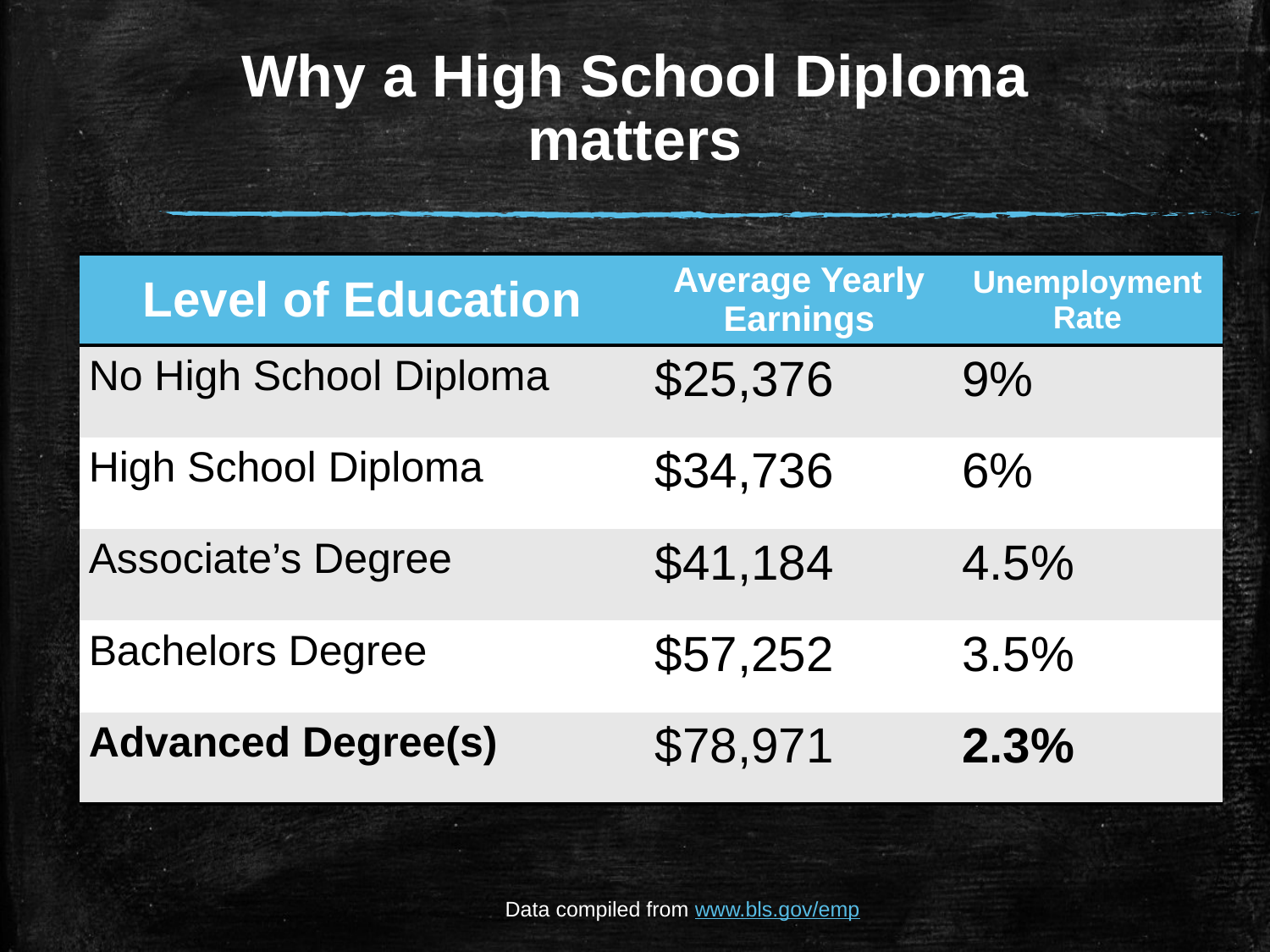

# Why a High School Diploma matters
| Level of Education | Average Yearly Earnings | Unemployment Rate |
| --- | --- | --- |
| No High School Diploma | $25,376 | 9% |
| High School Diploma | $34,736 | 6% |
| Associate’s Degree | $41,184 | 4.5% |
| Bachelors Degree | $57,252 | 3.5% |
| Advanced Degree(s) | $78,971 | 2.3% |
Data compiled from www.bls.gov/emp